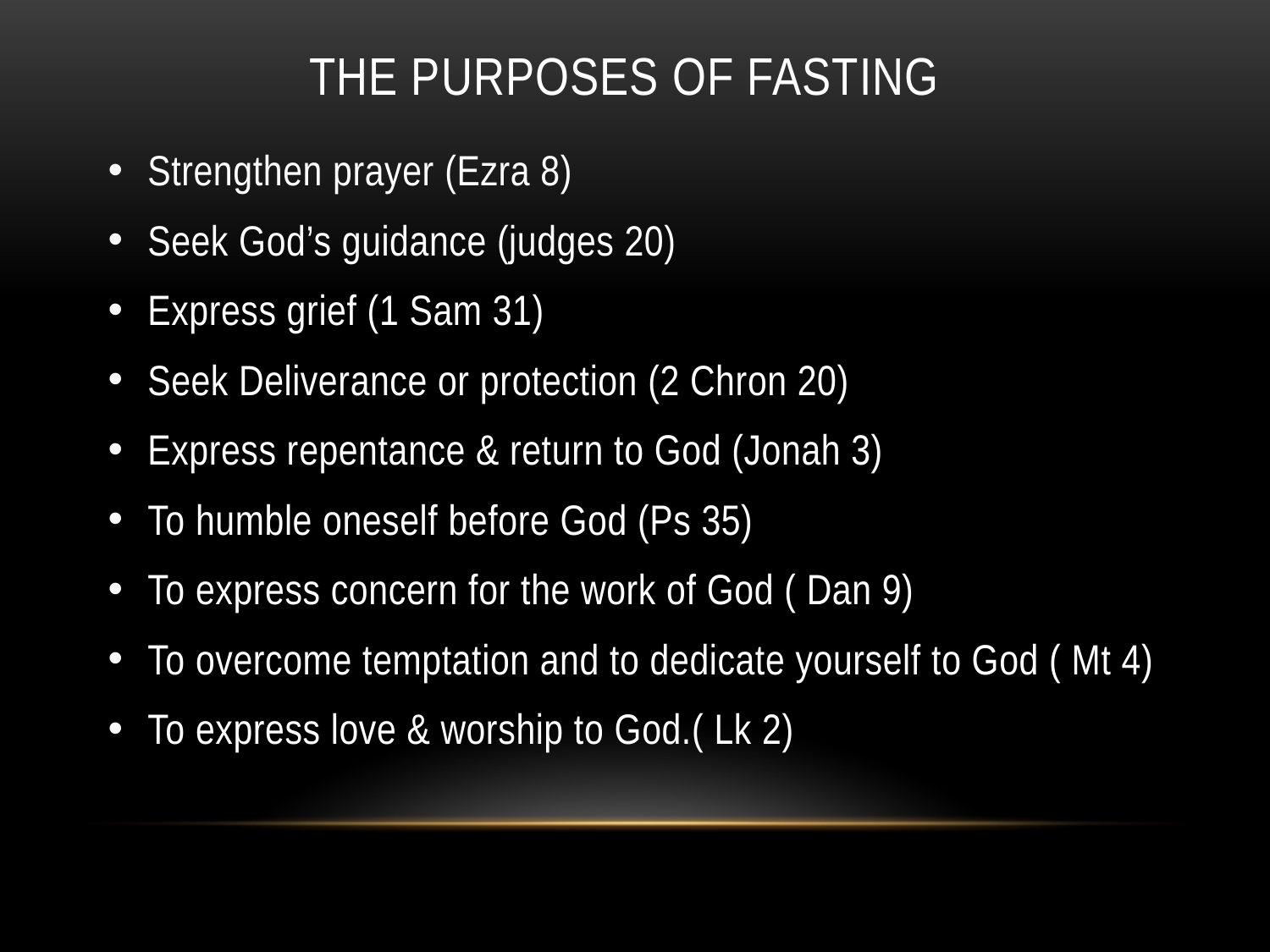

# The purposes of fasting
Strengthen prayer (Ezra 8)
Seek God’s guidance (judges 20)
Express grief (1 Sam 31)
Seek Deliverance or protection (2 Chron 20)
Express repentance & return to God (Jonah 3)
To humble oneself before God (Ps 35)
To express concern for the work of God ( Dan 9)
To overcome temptation and to dedicate yourself to God ( Mt 4)
To express love & worship to God.( Lk 2)